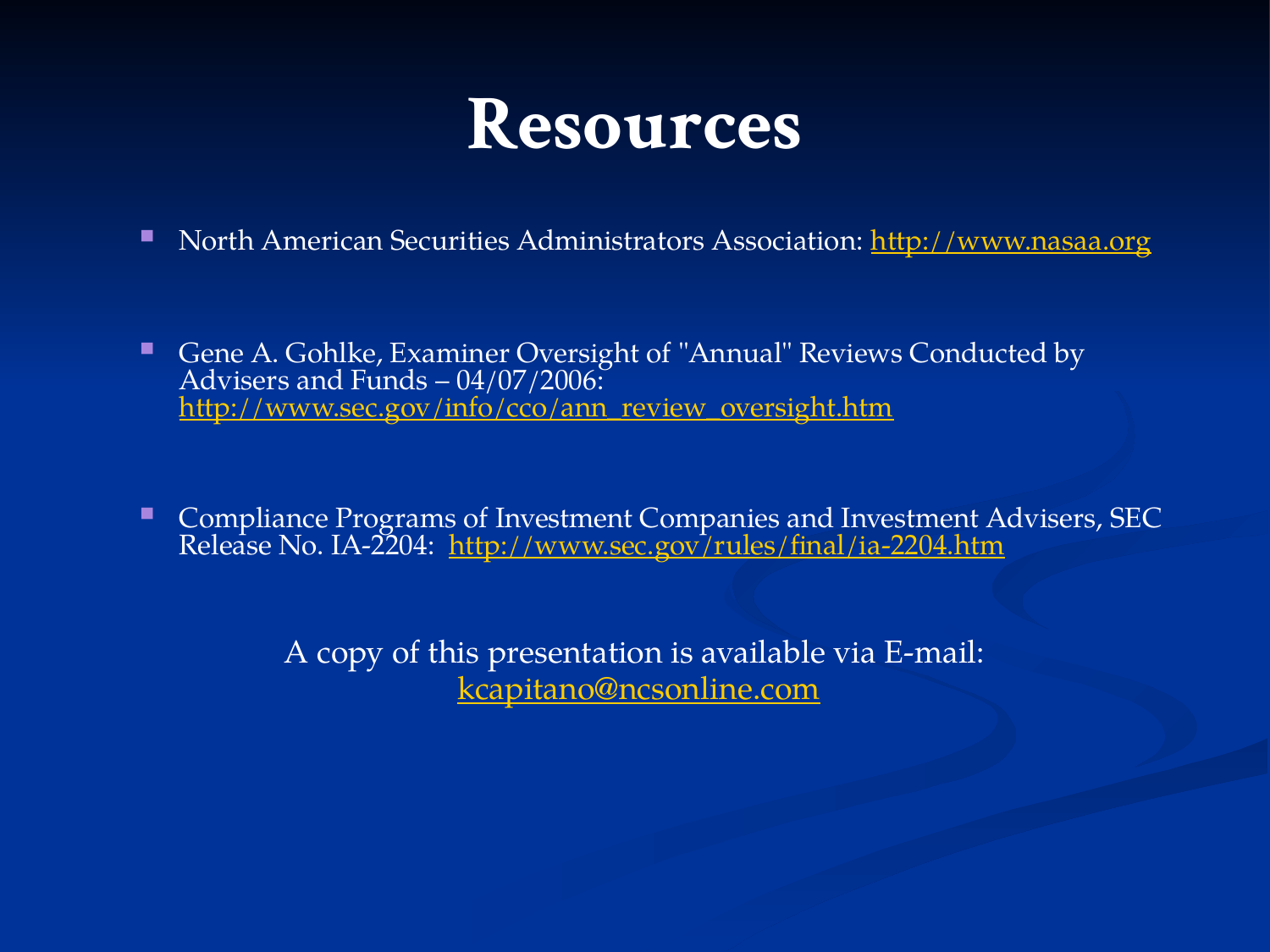

# Resources
North American Securities Administrators Association: http://www.nasaa.org

Gene A. Gohlke, Examiner Oversight of "Annual" Reviews Conducted by Advisers and Funds – 04/07/2006: http://www.sec.gov/info/cco/ann_review_oversight.htm

Compliance Programs of Investment Companies and Investment Advisers, SEC Release No. IA-2204:  http://www.sec.gov/rules/final/ia-2204.htm

A copy of this presentation is available via E-mail:
 kcapitano@ncsonline.com